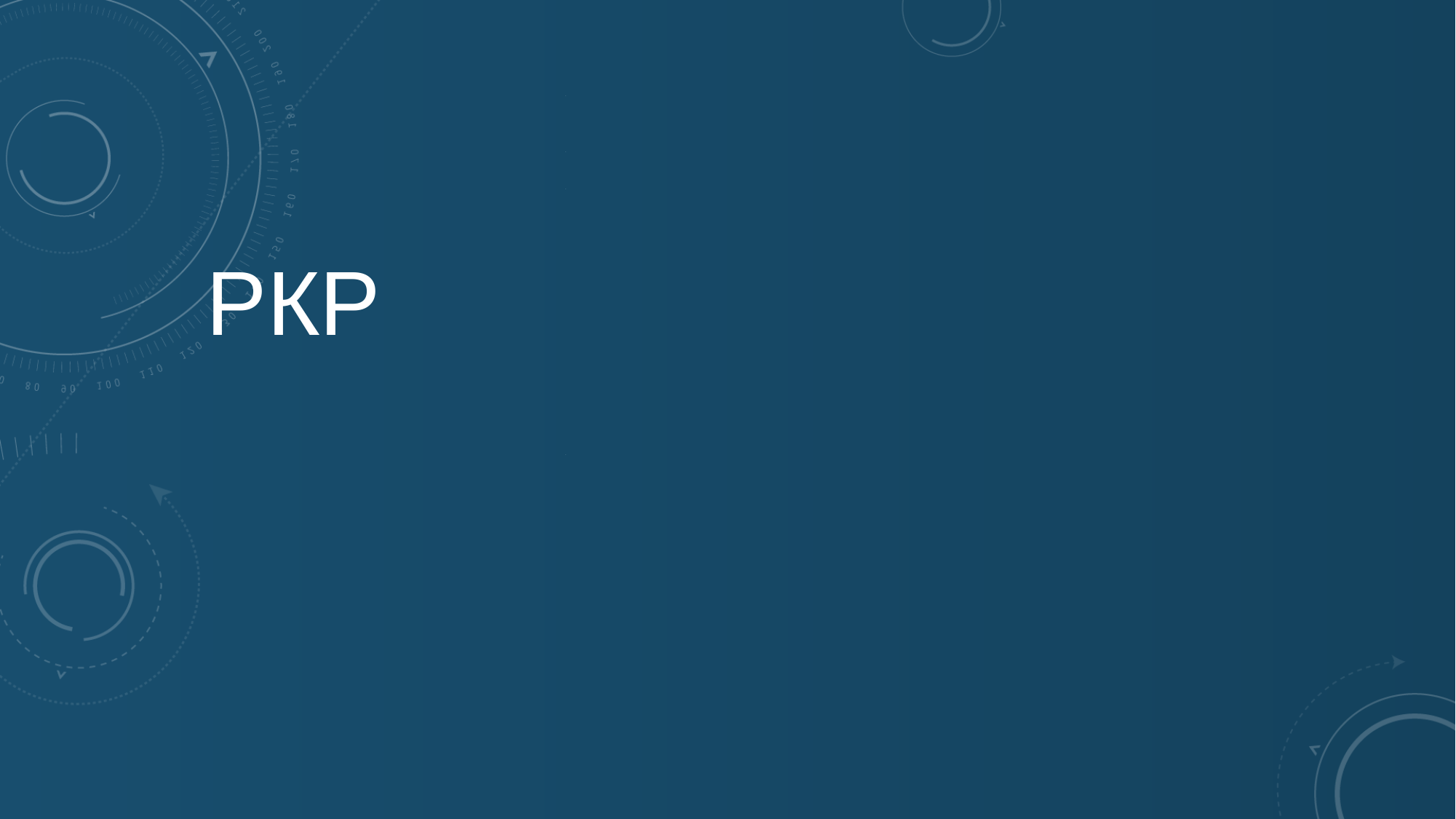

Дата проведения – 27 апреля 2023 года.
Начало проведения – 10.00
Участники РКР – все учащиеся ХI классов всех учреждений образования, реализующих образовательные программы общего среднего образования (государственной и частной форм собственности).
Для выявления факторов, оказывающих влияние на образовательные результаты учащихся, проводится онлайн-анкетирование участников образовательного процесса (учащихся и учителей истории).

# РКР